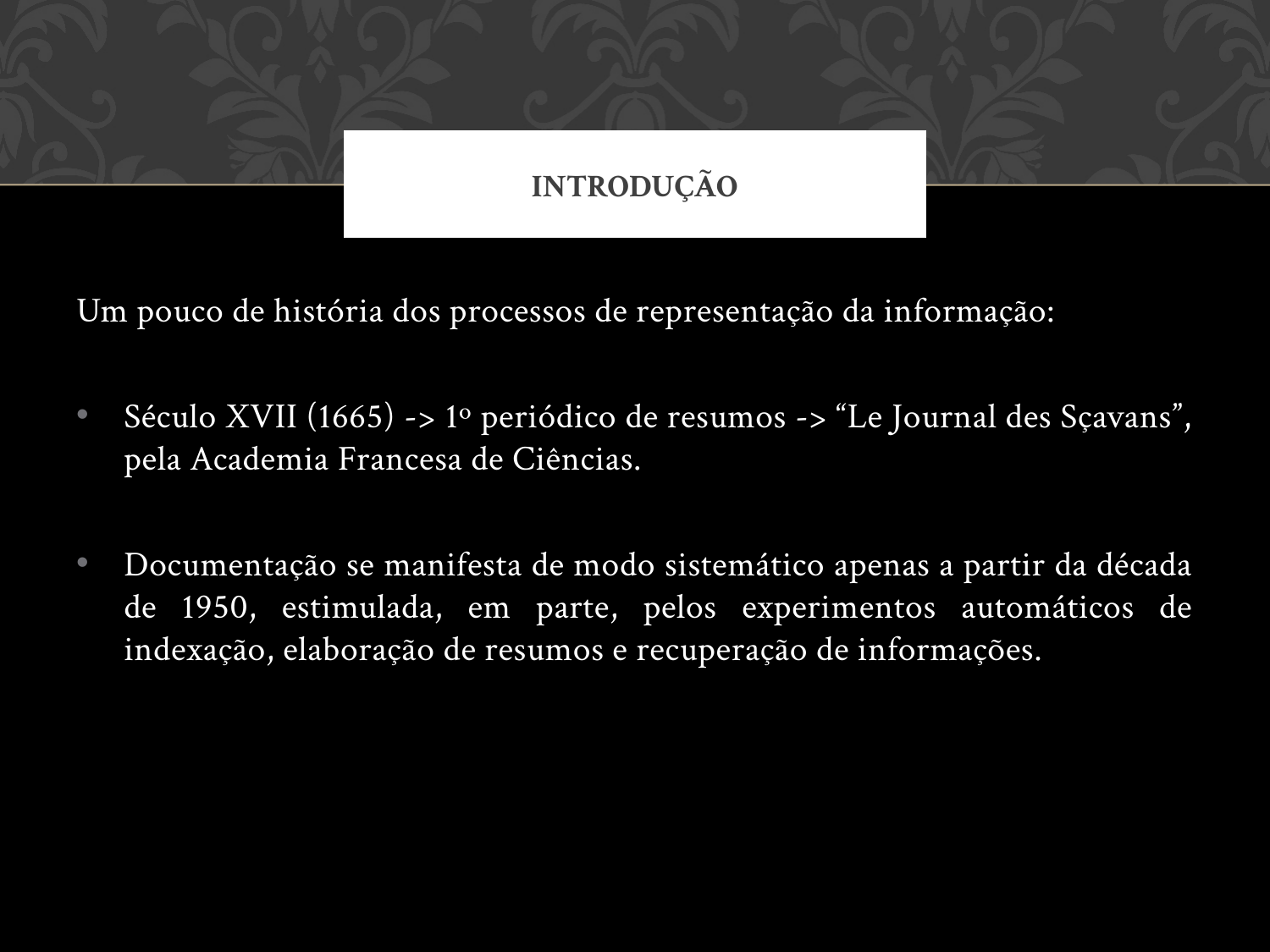

# Introdução
Um pouco de história dos processos de representação da informação:

Século XVII (1665) -> 1º periódico de resumos -> “Le Journal des Sçavans”, pela Academia Francesa de Ciências.

Documentação se manifesta de modo sistemático apenas a partir da década de 1950, estimulada, em parte, pelos experimentos automáticos de indexação, elaboração de resumos e recuperação de informações.